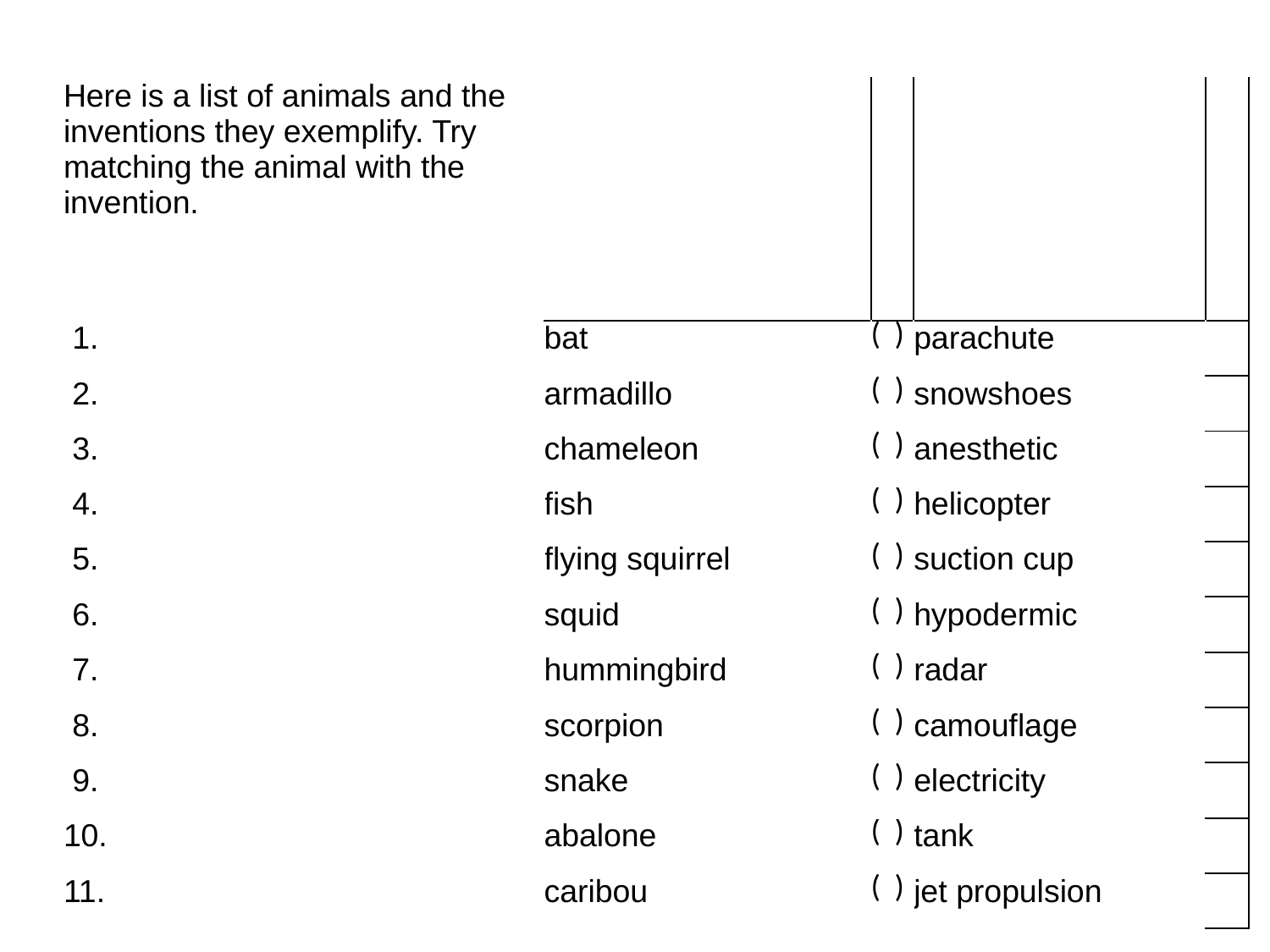

|  |  |  |  |  |
| --- | --- | --- | --- | --- |
| Here is a list of animals and the inventions they exemplify. Try matching the animal with the invention. |  |  |  |  |
| 1. | bat | (  ) | parachute |  |
| 2. | armadillo | (  ) | snowshoes |  |
| 3. | chameleon | (  ) | anesthetic |  |
| 4. | fish | (  ) | helicopter |  |
| 5. | flying squirrel | (  ) | suction cup |  |
| 6. | squid | (  ) | hypodermic |  |
| 7. | hummingbird | (  ) | radar |  |
| 8. | scorpion | (  ) | camouflage |  |
| 9. | snake | (  ) | electricity |  |
| 10. | abalone | (  ) | tank |  |
| 11. | caribou | (  ) | jet propulsion |  |